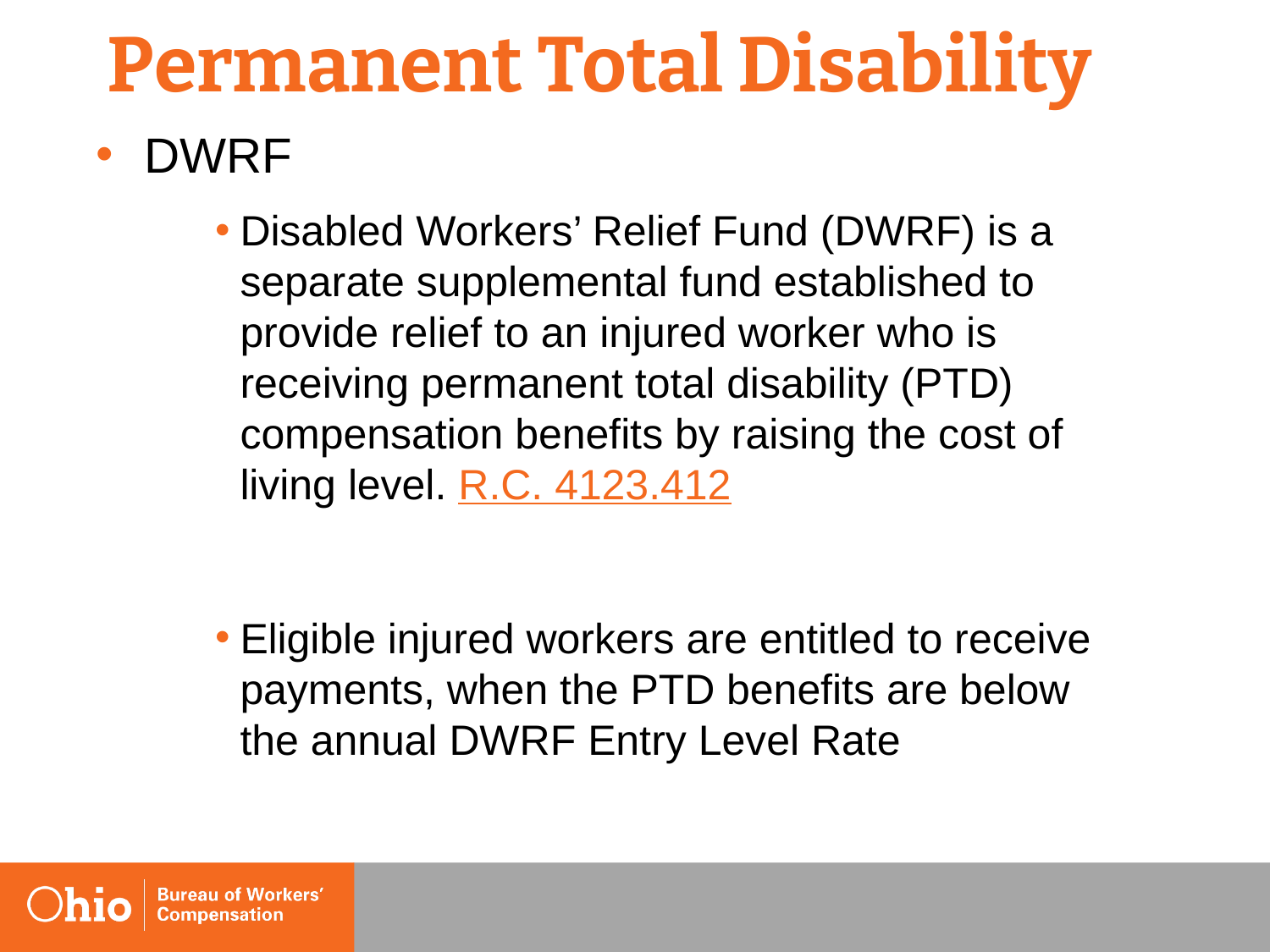

Permanent Total Disability
#
DWRF
Disabled Workers’ Relief Fund (DWRF) is a separate supplemental fund established to provide relief to an injured worker who is receiving permanent total disability (PTD) compensation benefits by raising the cost of living level. R.C. 4123.412

Eligible injured workers are entitled to receive payments, when the PTD benefits are below the annual DWRF Entry Level Rate